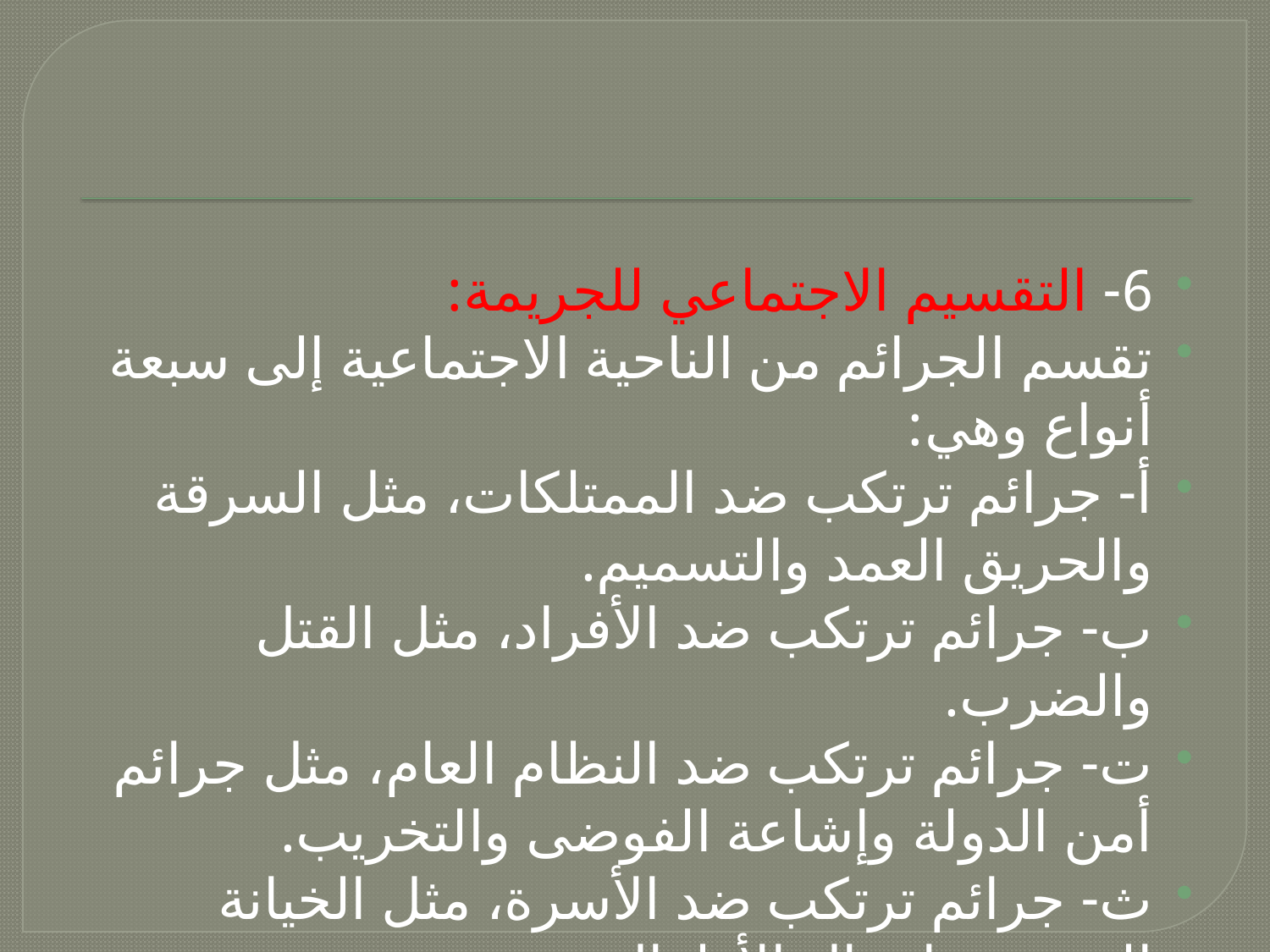

#
6- التقسيم الاجتماعي للجريمة:
تقسم الجرائم من الناحية الاجتماعية إلى سبعة أنواع وهي:
أ- جرائم ترتكب ضد الممتلكات، مثل السرقة والحريق العمد والتسميم.
ب- جرائم ترتكب ضد الأفراد، مثل القتل والضرب.
ت- جرائم ترتكب ضد النظام العام، مثل جرائم أمن الدولة وإشاعة الفوضى والتخريب.
ث- جرائم ترتكب ضد الأسرة، مثل الخيانة الزوجية وإهمال الأطفال.